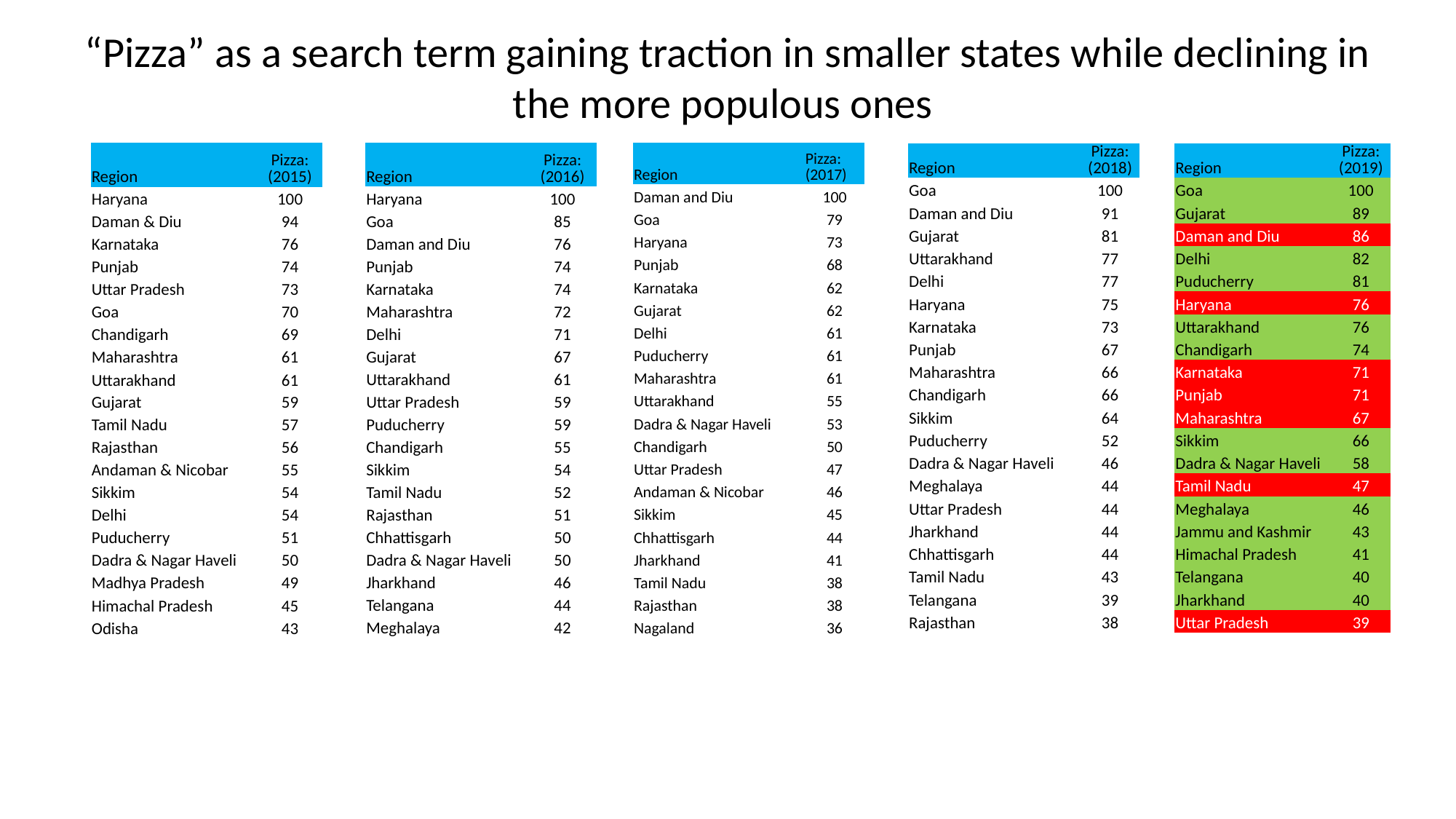

“Pizza” as a search term gaining traction in smaller states while declining in the more populous ones
| Region | Pizza: (2015) |
| --- | --- |
| Haryana | 100 |
| Daman & Diu | 94 |
| Karnataka | 76 |
| Punjab | 74 |
| Uttar Pradesh | 73 |
| Goa | 70 |
| Chandigarh | 69 |
| Maharashtra | 61 |
| Uttarakhand | 61 |
| Gujarat | 59 |
| Tamil Nadu | 57 |
| Rajasthan | 56 |
| Andaman & Nicobar | 55 |
| Sikkim | 54 |
| Delhi | 54 |
| Puducherry | 51 |
| Dadra & Nagar Haveli | 50 |
| Madhya Pradesh | 49 |
| Himachal Pradesh | 45 |
| Odisha | 43 |
| Region | Pizza: (2017) |
| --- | --- |
| Daman and Diu | 100 |
| Goa | 79 |
| Haryana | 73 |
| Punjab | 68 |
| Karnataka | 62 |
| Gujarat | 62 |
| Delhi | 61 |
| Puducherry | 61 |
| Maharashtra | 61 |
| Uttarakhand | 55 |
| Dadra & Nagar Haveli | 53 |
| Chandigarh | 50 |
| Uttar Pradesh | 47 |
| Andaman & Nicobar | 46 |
| Sikkim | 45 |
| Chhattisgarh | 44 |
| Jharkhand | 41 |
| Tamil Nadu | 38 |
| Rajasthan | 38 |
| Nagaland | 36 |
| Region | Pizza: (2016) |
| --- | --- |
| Haryana | 100 |
| Goa | 85 |
| Daman and Diu | 76 |
| Punjab | 74 |
| Karnataka | 74 |
| Maharashtra | 72 |
| Delhi | 71 |
| Gujarat | 67 |
| Uttarakhand | 61 |
| Uttar Pradesh | 59 |
| Puducherry | 59 |
| Chandigarh | 55 |
| Sikkim | 54 |
| Tamil Nadu | 52 |
| Rajasthan | 51 |
| Chhattisgarh | 50 |
| Dadra & Nagar Haveli | 50 |
| Jharkhand | 46 |
| Telangana | 44 |
| Meghalaya | 42 |
| Region | Pizza: (2018) |
| --- | --- |
| Goa | 100 |
| Daman and Diu | 91 |
| Gujarat | 81 |
| Uttarakhand | 77 |
| Delhi | 77 |
| Haryana | 75 |
| Karnataka | 73 |
| Punjab | 67 |
| Maharashtra | 66 |
| Chandigarh | 66 |
| Sikkim | 64 |
| Puducherry | 52 |
| Dadra & Nagar Haveli | 46 |
| Meghalaya | 44 |
| Uttar Pradesh | 44 |
| Jharkhand | 44 |
| Chhattisgarh | 44 |
| Tamil Nadu | 43 |
| Telangana | 39 |
| Rajasthan | 38 |
| Region | Pizza: (2019) |
| --- | --- |
| Goa | 100 |
| Gujarat | 89 |
| Daman and Diu | 86 |
| Delhi | 82 |
| Puducherry | 81 |
| Haryana | 76 |
| Uttarakhand | 76 |
| Chandigarh | 74 |
| Karnataka | 71 |
| Punjab | 71 |
| Maharashtra | 67 |
| Sikkim | 66 |
| Dadra & Nagar Haveli | 58 |
| Tamil Nadu | 47 |
| Meghalaya | 46 |
| Jammu and Kashmir | 43 |
| Himachal Pradesh | 41 |
| Telangana | 40 |
| Jharkhand | 40 |
| Uttar Pradesh | 39 |